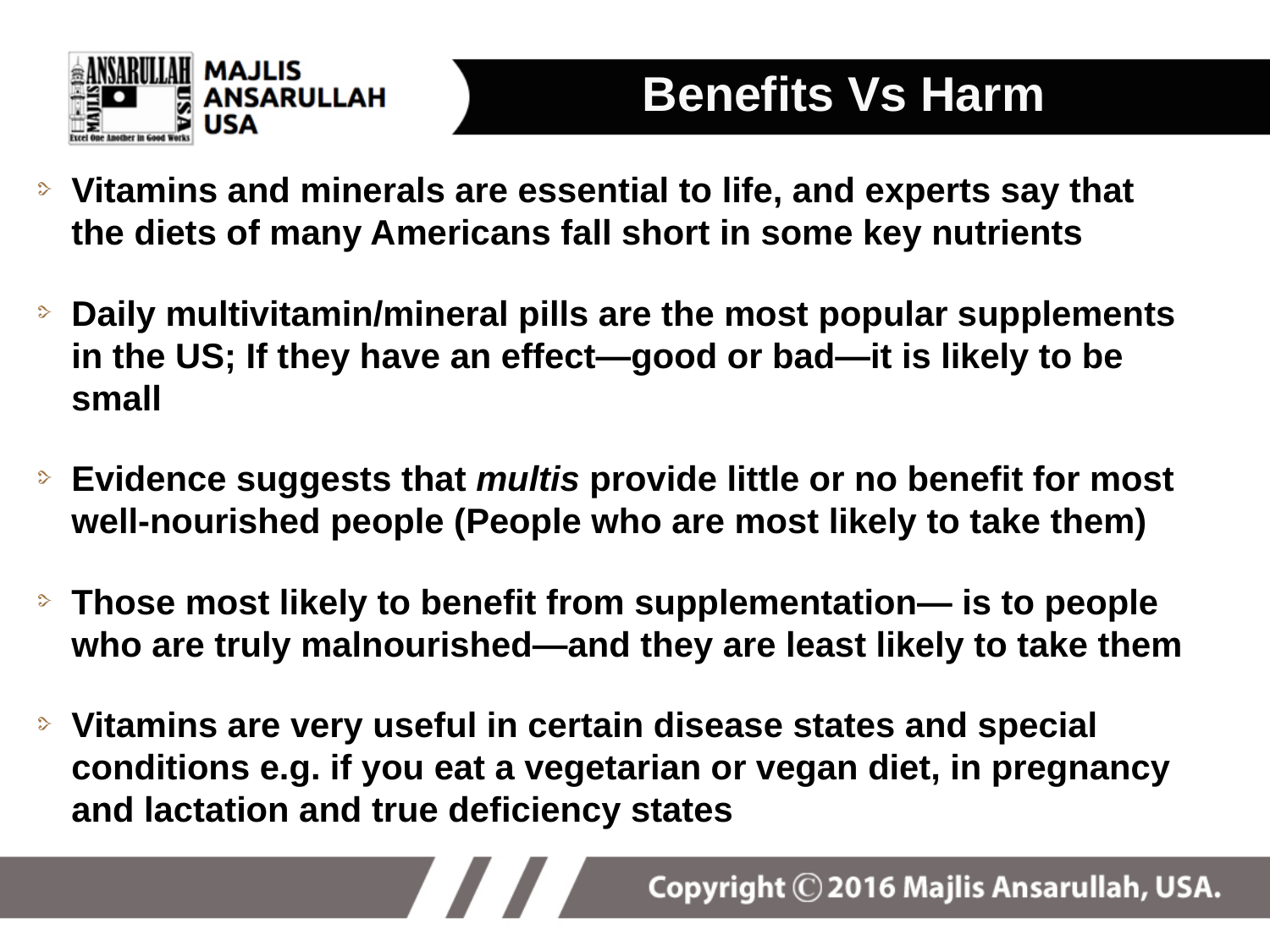

# Benefits Vs Harm
Vitamins and minerals are essential to life, and experts say that the diets of many Americans fall short in some key nutrients
Daily multivitamin/mineral pills are the most popular supplements in the US; If they have an effect—good or bad—it is likely to be small
Evidence suggests that multis provide little or no benefit for most well-nourished people (People who are most likely to take them)
Those most likely to benefit from supplementation— is to people who are truly malnourished—and they are least likely to take them
Vitamins are very useful in certain disease states and special conditions e.g. if you eat a vegetarian or vegan diet, in pregnancy and lactation and true deficiency states